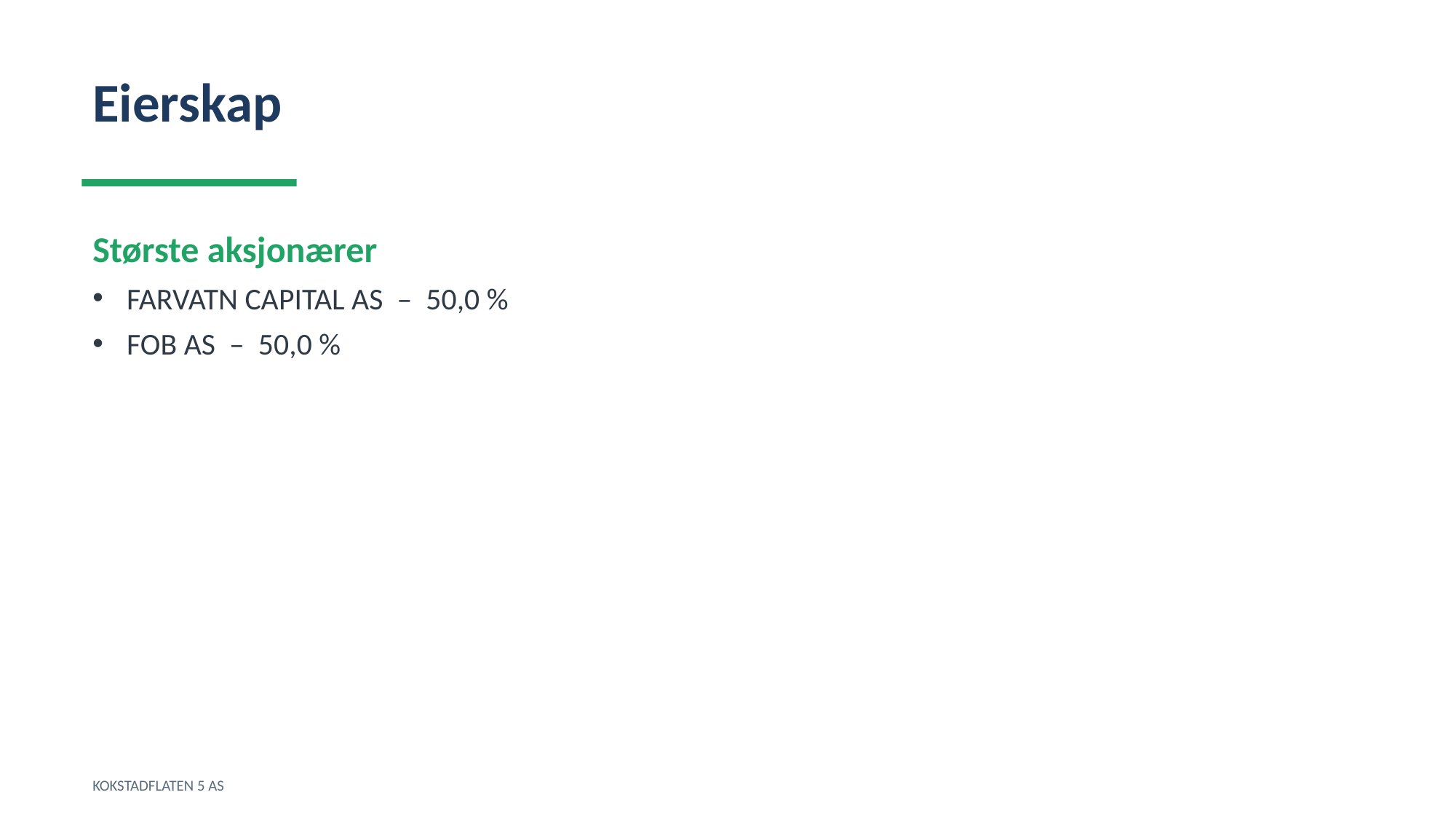

Eierskap

Største aksjonærer
FARVATN CAPITAL AS  –  50,0 %
FOB AS  –  50,0 %
KOKSTADFLATEN 5 AS